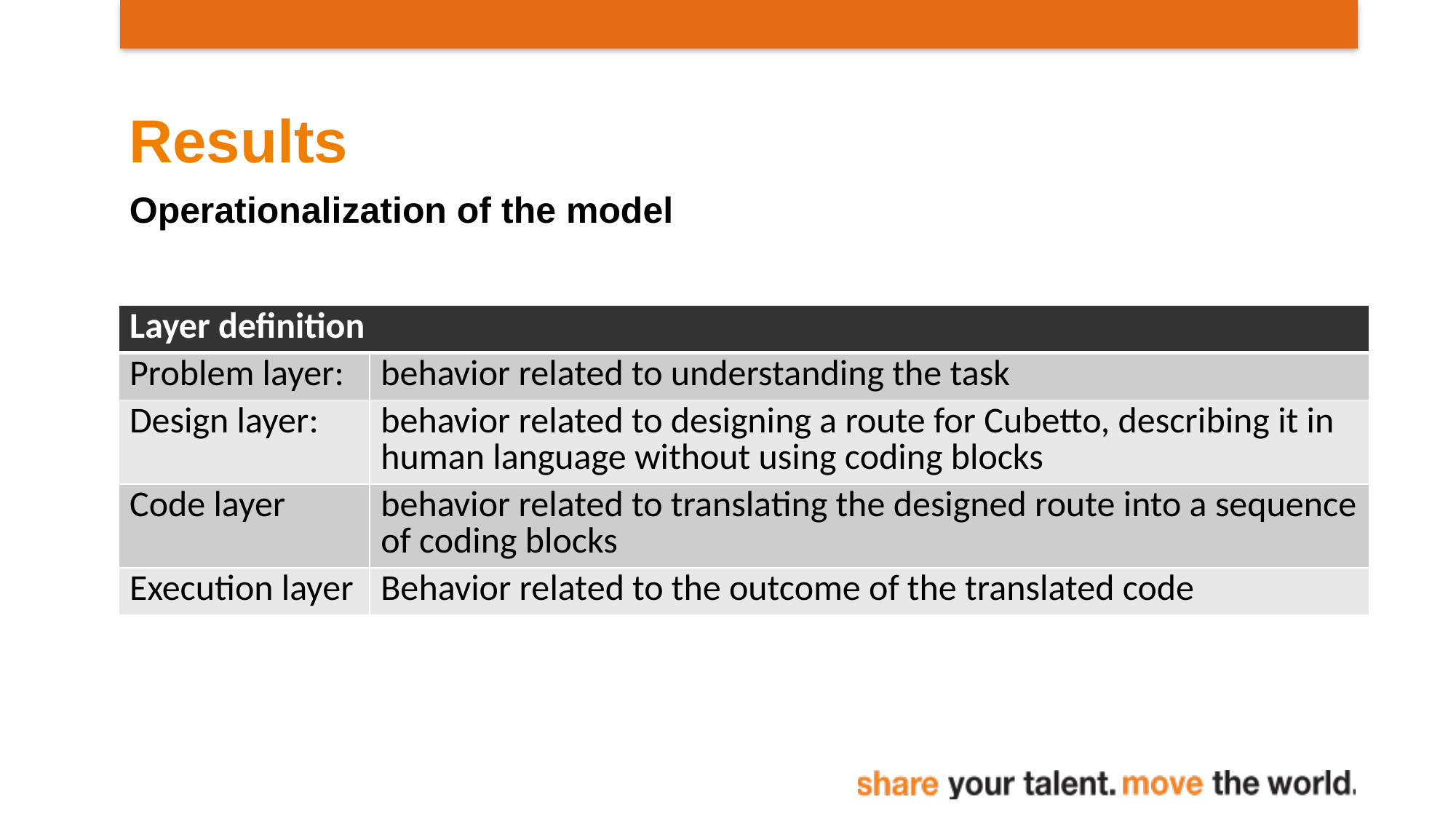

# Results
Operationalization of the model
| Layer definition |  |
| --- | --- |
| Problem layer: | behavior related to understanding the task |
| Design layer: | behavior related to designing a route for Cubetto, describing it in human language without using coding blocks |
| Code layer | behavior related to translating the designed route into a sequence of coding blocks |
| Execution layer | Behavior related to the outcome of the translated code |